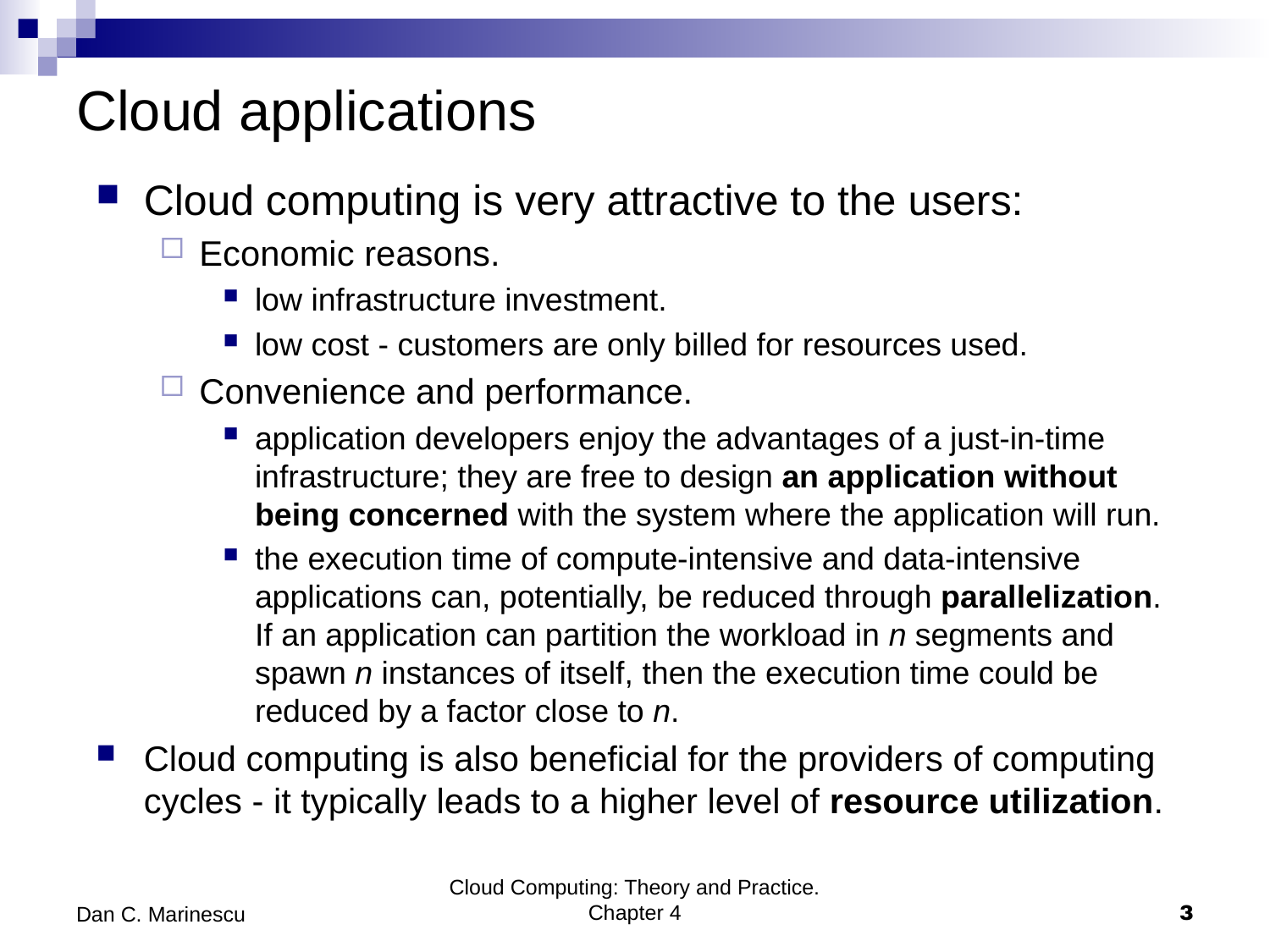

# Cloud applications
Cloud computing is very attractive to the users:
Economic reasons.
low infrastructure investment.
low cost - customers are only billed for resources used.
Convenience and performance.
application developers enjoy the advantages of a just-in-time infrastructure; they are free to design an application without being concerned with the system where the application will run.
the execution time of compute-intensive and data-intensive applications can, potentially, be reduced through parallelization.  If an application can partition the workload in n segments and spawn n instances of itself, then the execution time could be reduced by a factor close to n.
Cloud computing is also beneficial for the providers of computing cycles - it typically leads to a higher level of resource utilization.

Dan C. Marinescu
Cloud Computing: Theory and Practice. Chapter 4
3